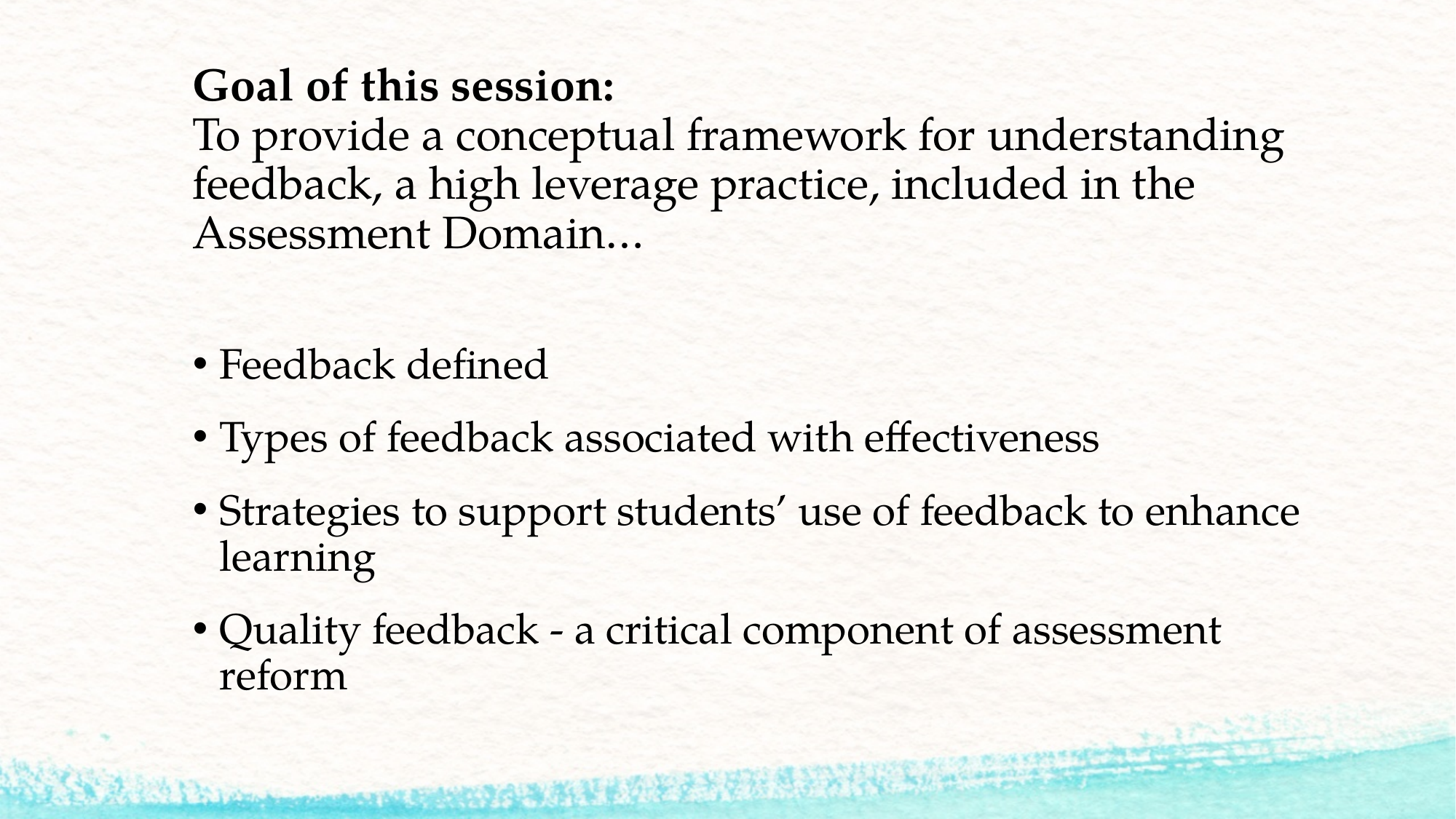

# Goal of this session: To provide a conceptual framework for understanding feedback, a high leverage practice, included in the Assessment Domain…
Feedback defined
Types of feedback associated with effectiveness
Strategies to support students’ use of feedback to enhance learning
Quality feedback - a critical component of assessment reform